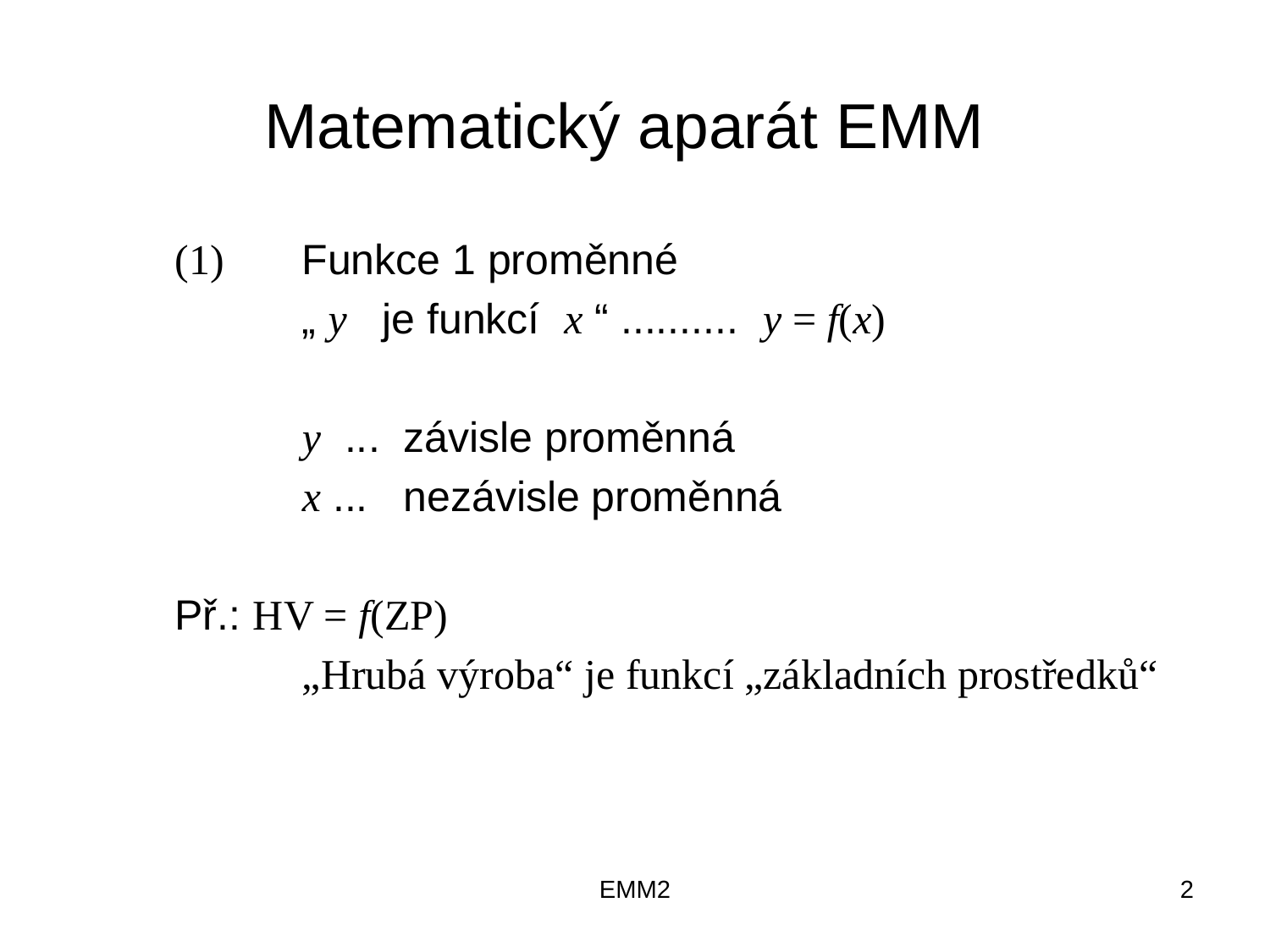

# Matematický aparát EMM
	(1)  	Funkce 1 proměnné
		„ y   je funkcí  x “ ..........  y = f(x)

		y  ...  závisle proměnná
		x ...   nezávisle proměnná

	Př.: HV = f(ZP)
		„Hrubá výroba“ je funkcí „základních prostředků“
EMM2
2